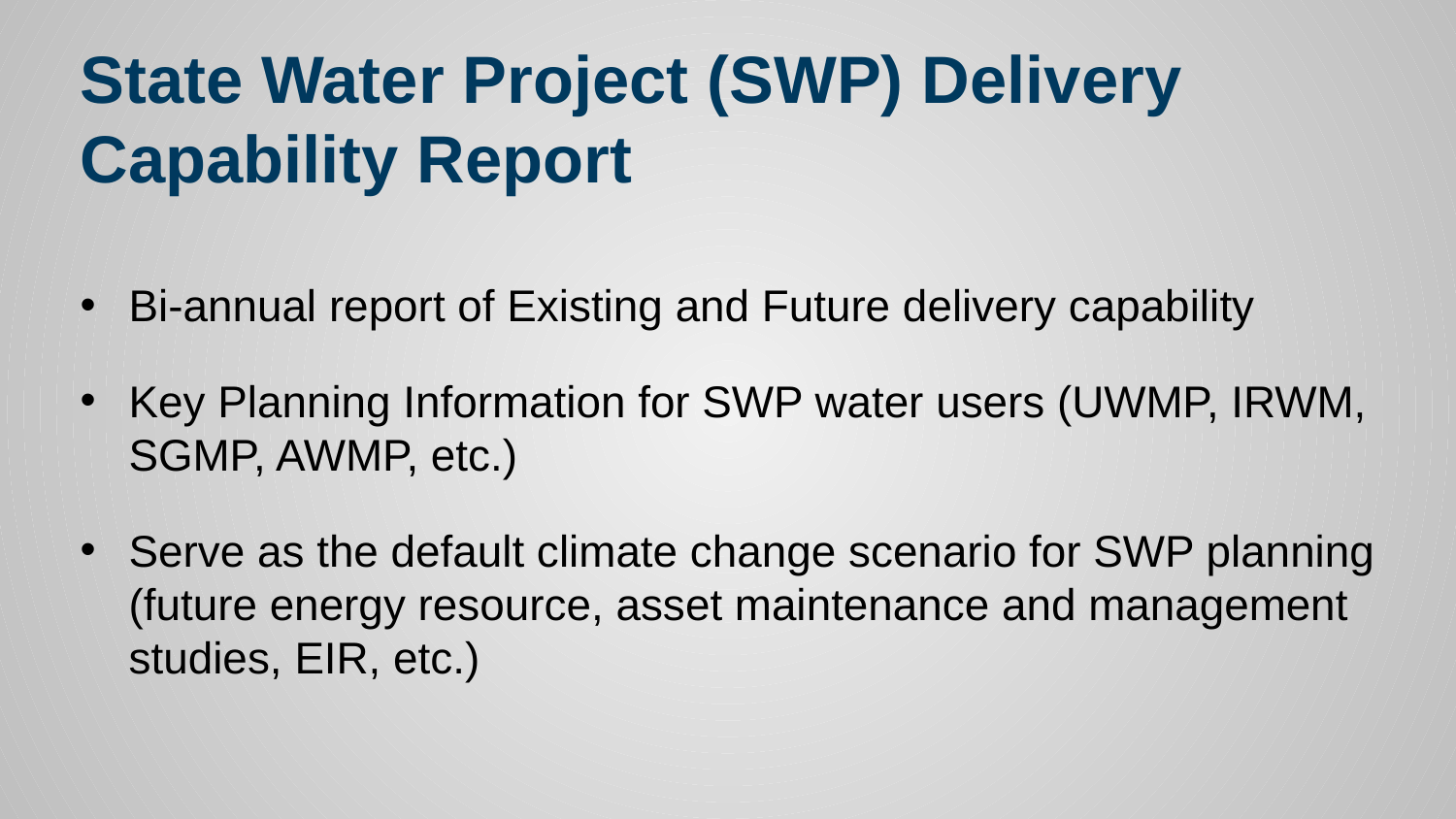

State Water Project (SWP) Delivery Capability Report
Bi-annual report of Existing and Future delivery capability
Key Planning Information for SWP water users (UWMP, IRWM, SGMP, AWMP, etc.)
Serve as the default climate change scenario for SWP planning (future energy resource, asset maintenance and management studies, EIR, etc.)